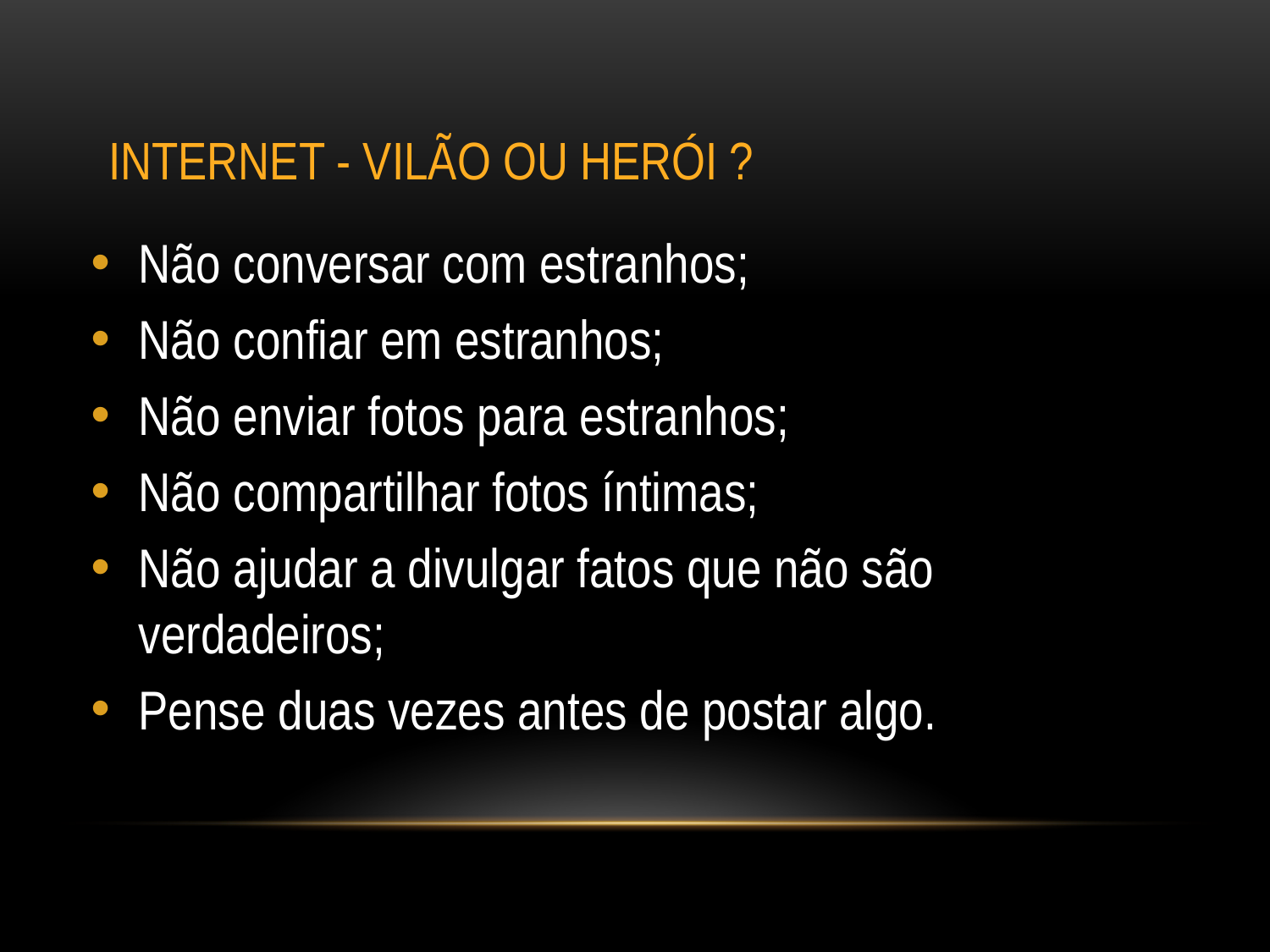

# Internet - vilão ou herói ?
Não conversar com estranhos;
Não confiar em estranhos;
Não enviar fotos para estranhos;
Não compartilhar fotos íntimas;
Não ajudar a divulgar fatos que não são verdadeiros;
Pense duas vezes antes de postar algo.